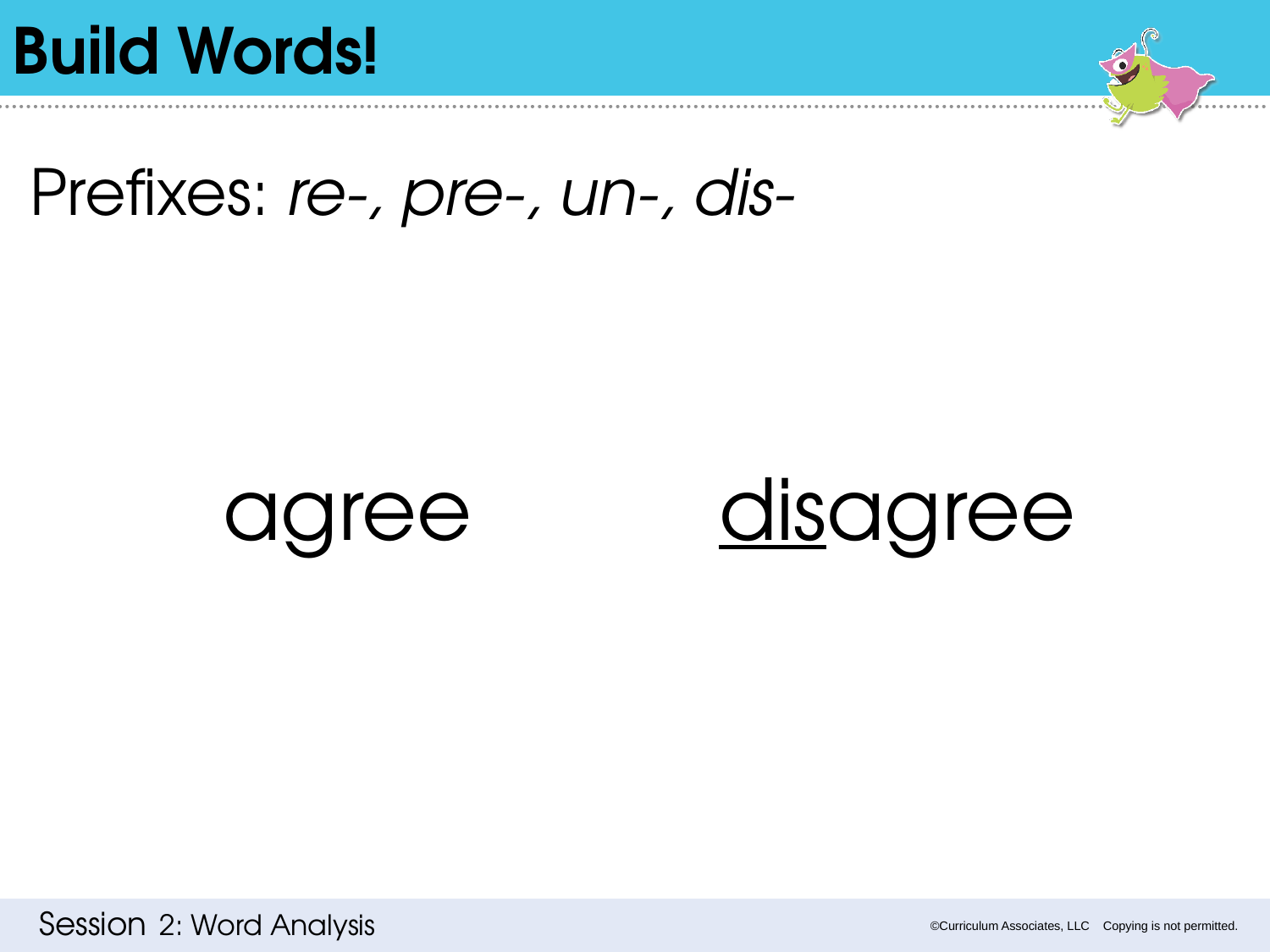

Build Words!
Prefixes: re-, pre-, un-, dis-
agree
disagree
2: Word Analysis